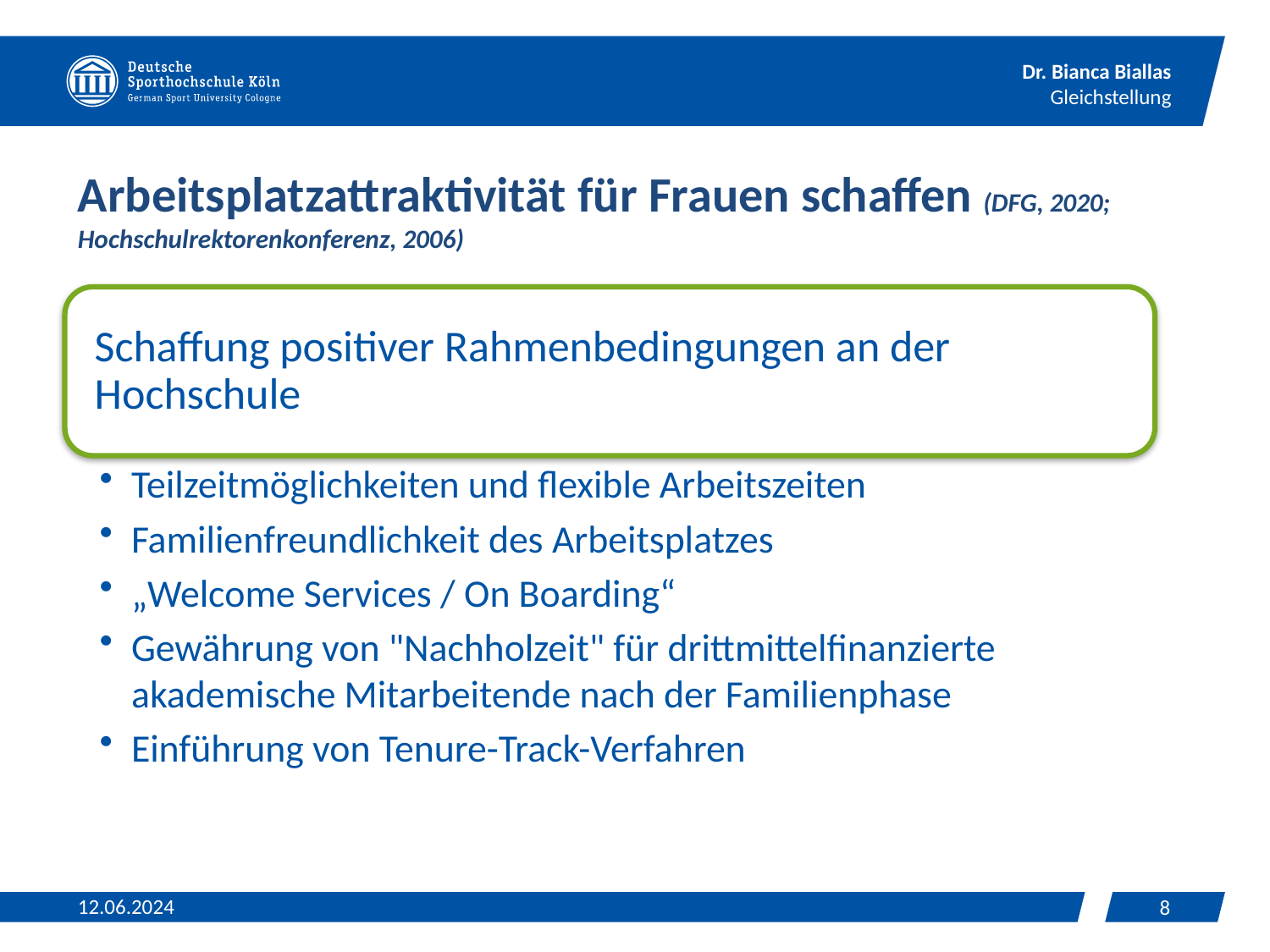

# Arbeitsplatzattraktivität für Frauen schaffen (DFG, 2020; Hochschulrektorenkonferenz, 2006)
Schaffung positiver Rahmenbedingungen an der Hochschule
Teilzeitmöglichkeiten und flexible Arbeitszeiten
Familienfreundlichkeit des Arbeitsplatzes
„Welcome Services / On Boarding“
Gewährung von "Nachholzeit" für drittmittelfinanzierte akademische Mitarbeitende nach der Familienphase
Einführung von Tenure-Track-Verfahren
12.06.2024
8